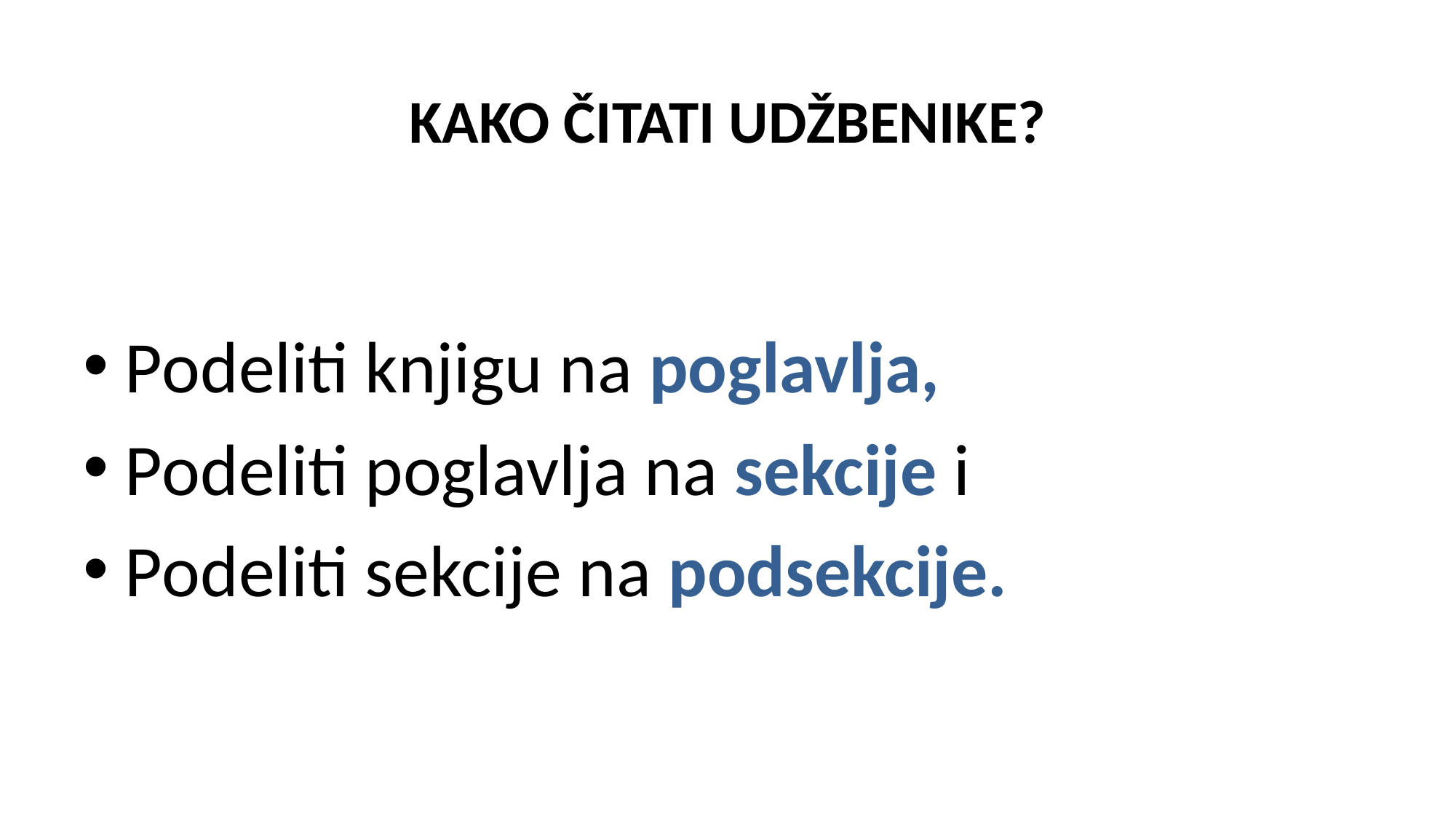

# KAKO ČITATI UDŽBENIKE?

Podeliti knjigu na poglavlja,
Podeliti poglavlja na sekcije i
Podeliti sekcije na podsekcije.